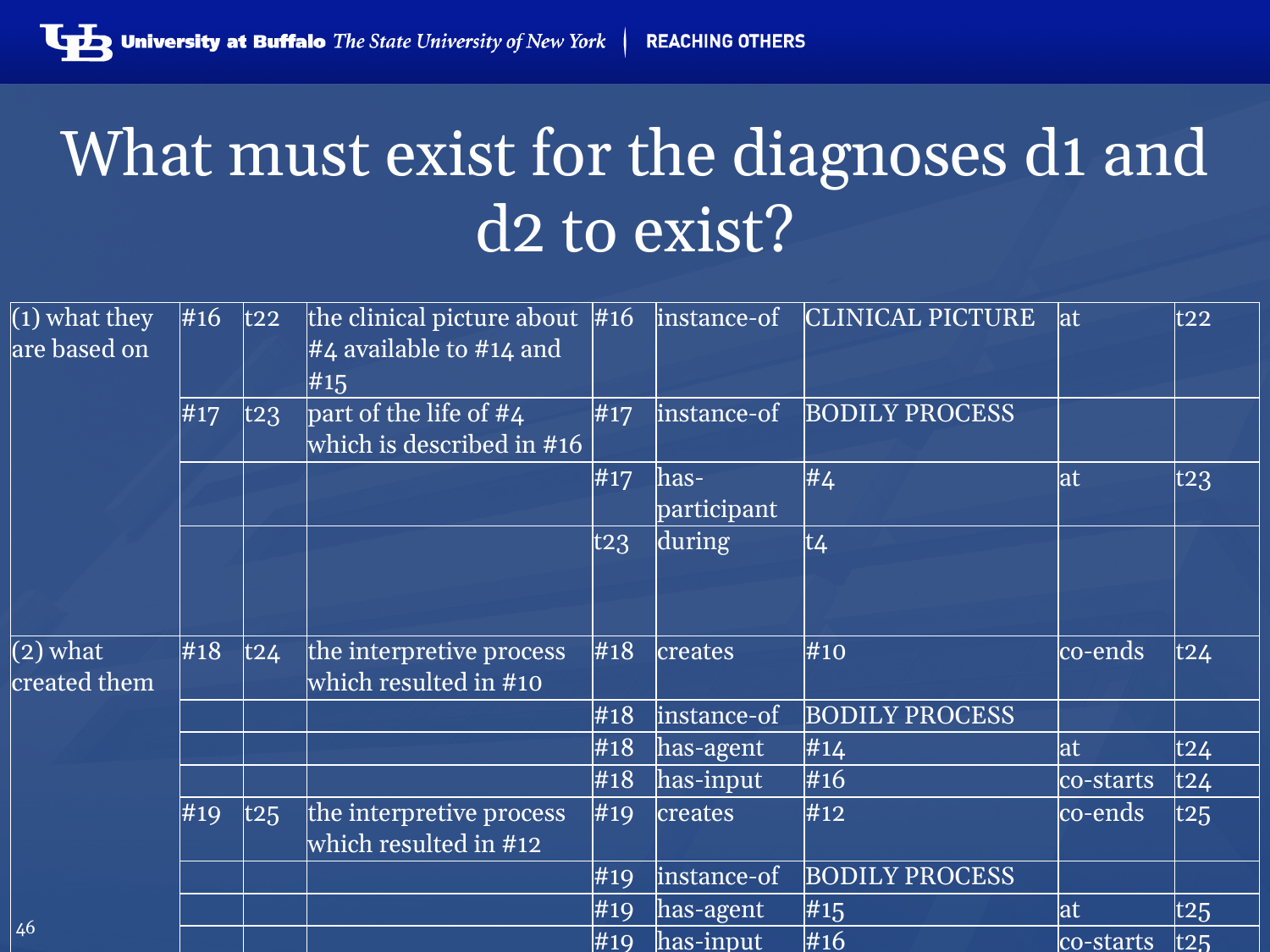

# What must exist for the diagnoses d1 and d2 to exist?
| (1) what they are based on | #16 | t22 | the clinical picture about #4 available to #14 and #15 | #16 | instance-of | CLINICAL PICTURE | at | t22 |
| --- | --- | --- | --- | --- | --- | --- | --- | --- |
|  | #17 | t23 | part of the life of #4 which is described in #16 | #17 | instance-of | BODILY PROCESS |  |  |
|  |  |  |  | #17 | has-participant | #4 | at | t23 |
|  |  |  |  | t23 | during | t4 |  |  |
| (2) what created them | #18 | t24 | the interpretive process which resulted in #10 | #18 | creates | #10 | co-ends | t24 |
|  |  |  |  | #18 | instance-of | BODILY PROCESS |  |  |
|  |  |  |  | #18 | has-agent | #14 | at | t24 |
|  |  |  |  | #18 | has-input | #16 | co-starts | t24 |
|  | #19 | t25 | the interpretive process which resulted in #12 | #19 | creates | #12 | co-ends | t25 |
|  |  |  |  | #19 | instance-of | BODILY PROCESS |  |  |
|  |  |  |  | #19 | has-agent | #15 | at | t25 |
|  |  |  |  | #19 | has-input | #16 | co-starts | t25 |